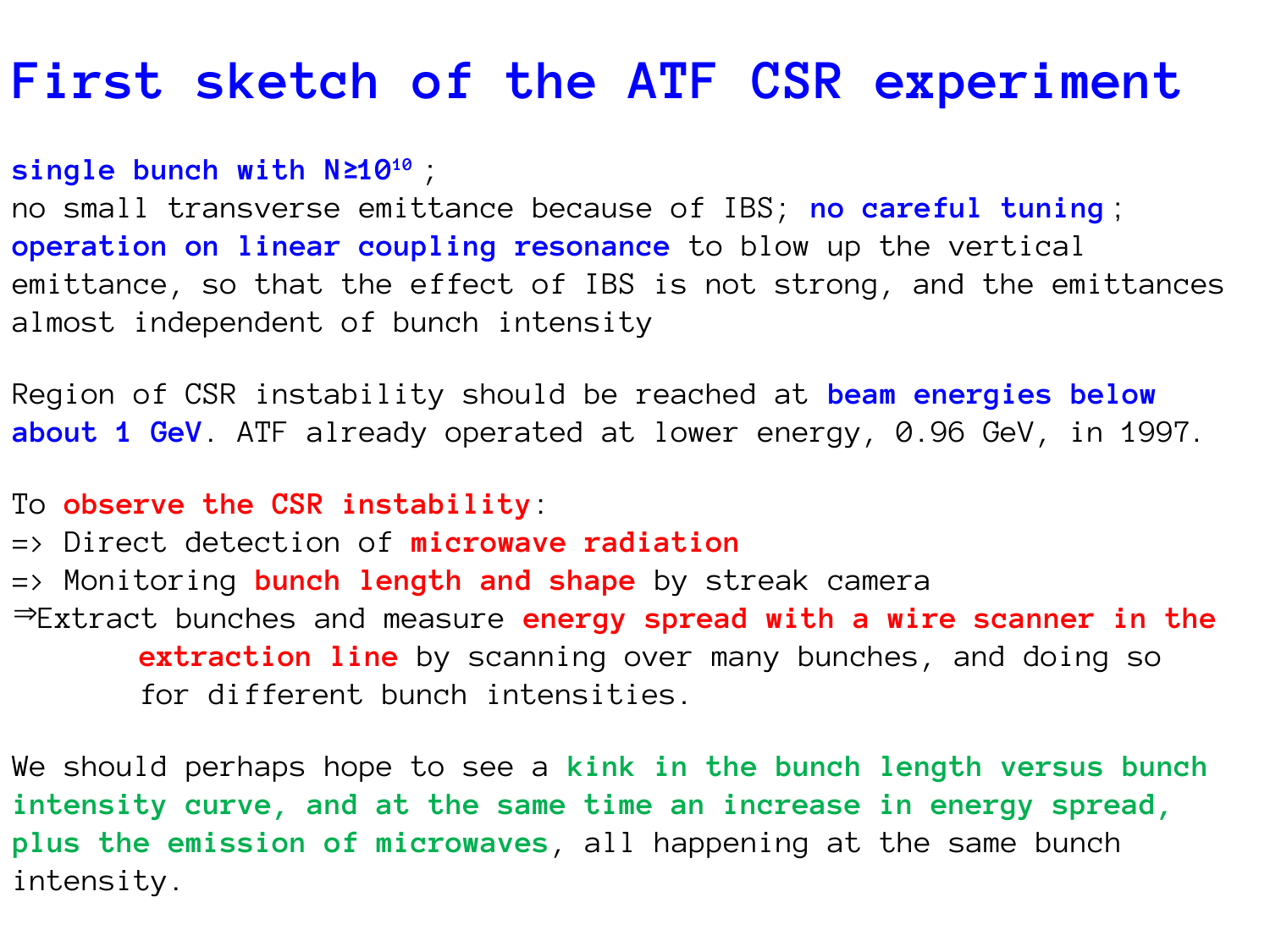

First sketch of the ATF CSR experiment

single bunch with N≥1010 ;
no small transverse emittance because of IBS; no careful tuning ;
operation on linear coupling resonance to blow up the vertical emittance, so that the effect of IBS is not strong, and the emittances almost independent of bunch intensity

Region of CSR instability should be reached at beam energies below about 1 GeV. ATF already operated at lower energy, 0.96 GeV, in 1997.

To observe the CSR instability:
=> Direct detection of microwave radiation
=> Monitoring bunch length and shape by streak camera
Extract bunches and measure energy spread with a wire scanner in the 	extraction line by scanning over many bunches, and doing so 	for different bunch intensities.

We should perhaps hope to see a kink in the bunch length versus bunch intensity curve, and at the same time an increase in energy spread, plus the emission of microwaves, all happening at the same bunch intensity.